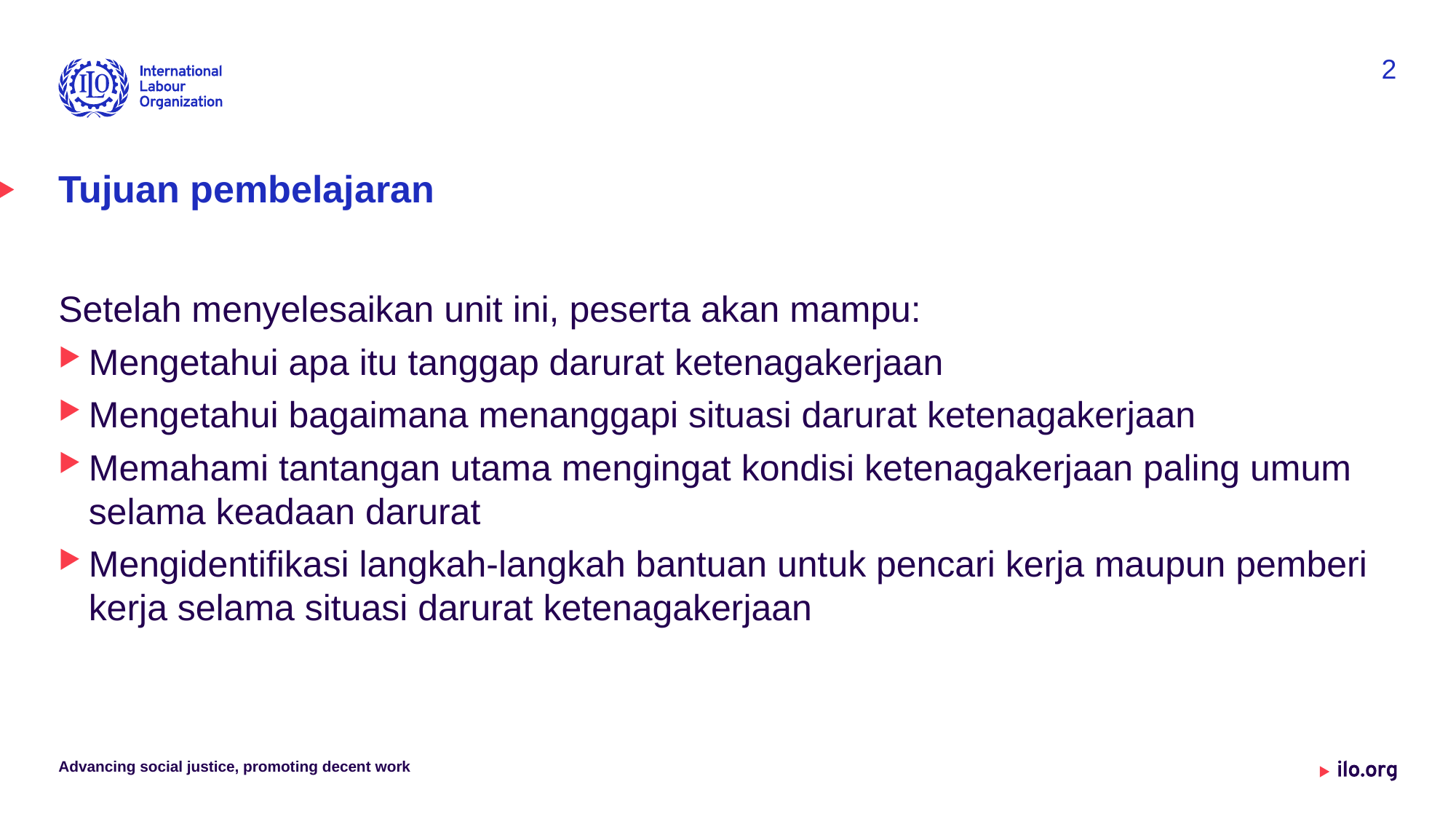

2
# Tujuan pembelajaran
Setelah menyelesaikan unit ini, peserta akan mampu:
Mengetahui apa itu tanggap darurat ketenagakerjaan
Mengetahui bagaimana menanggapi situasi darurat ketenagakerjaan
Memahami tantangan utama mengingat kondisi ketenagakerjaan paling umum selama keadaan darurat
Mengidentifikasi langkah-langkah bantuan untuk pencari kerja maupun pemberi kerja selama situasi darurat ketenagakerjaan

Advancing social justice, promoting decent work
Date: Monday / 01 / October / 2019